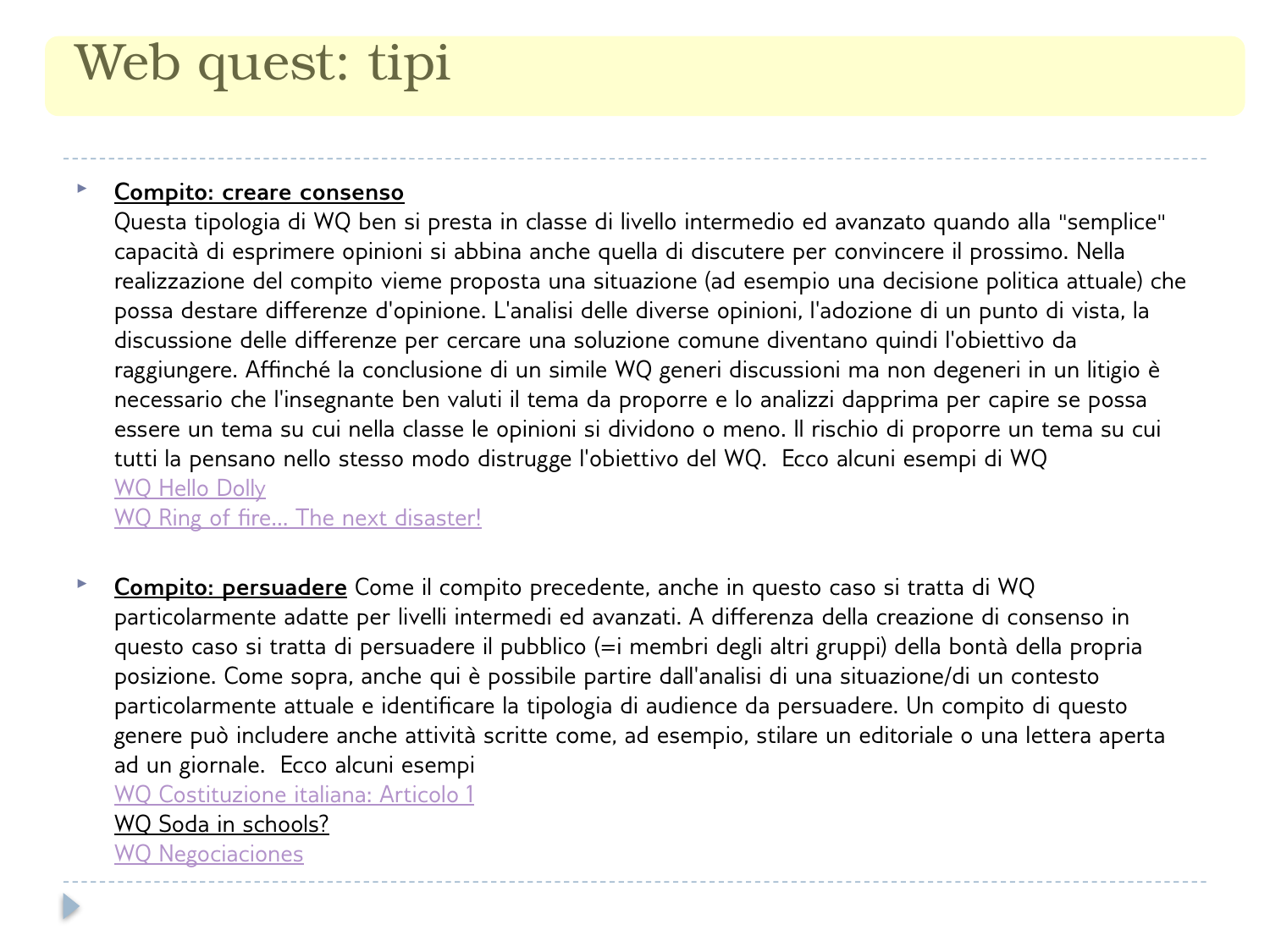

# Web quest: tipi

Compito: creare consenso
Questa tipologia di WQ ben si presta in classe di livello intermedio ed avanzato quando alla "semplice" capacità di esprimere opinioni si abbina anche quella di discutere per convincere il prossimo. Nella realizzazione del compito vieme proposta una situazione (ad esempio una decisione politica attuale) che possa destare differenze d'opinione. L'analisi delle diverse opinioni, l'adozione di un punto di vista, la discussione delle differenze per cercare una soluzione comune diventano quindi l'obiettivo da raggiungere. Affinché la conclusione di un simile WQ generi discussioni ma non degeneri in un litigio è necessario che l'insegnante ben valuti il tema da proporre e lo analizzi dapprima per capire se possa essere un tema su cui nella classe le opinioni si dividono o meno. Il rischio di proporre un tema su cui tutti la pensano nello stesso modo distrugge l'obiettivo del WQ.  Ecco alcuni esempi di WQ
WQ Hello Dolly
WQ Ring of fire... The next disaster!
Compito: persuadere Come il compito precedente, anche in questo caso si tratta di WQ particolarmente adatte per livelli intermedi ed avanzati. A differenza della creazione di consenso in questo caso si tratta di persuadere il pubblico (=i membri degli altri gruppi) della bontà della propria posizione. Come sopra, anche qui è possibile partire dall'analisi di una situazione/di un contesto particolarmente attuale e identificare la tipologia di audience da persuadere. Un compito di questo genere può includere anche attività scritte come, ad esempio, stilare un editoriale o una lettera aperta ad un giornale.  Ecco alcuni esempi
WQ Costituzione italiana: Articolo 1 
WQ Soda in schools?
WQ Negociaciones